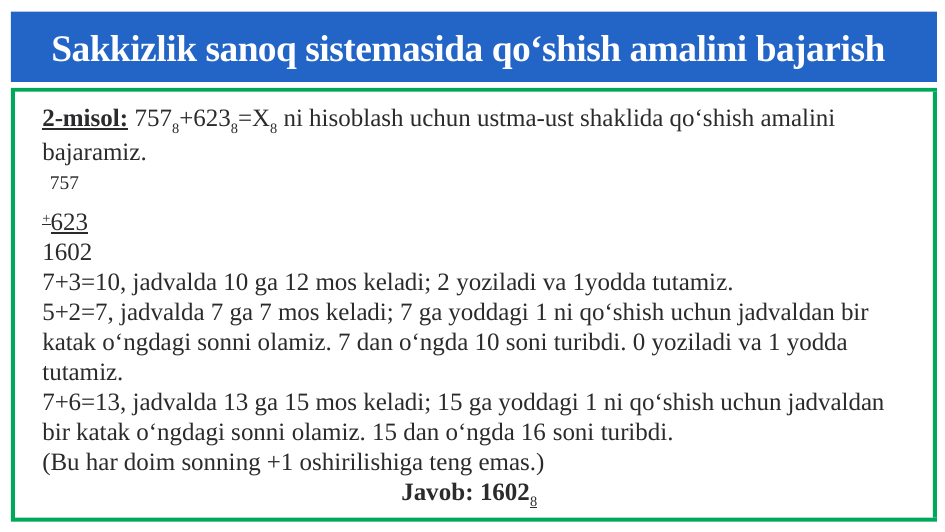

# Sakkizlik sanoq sistemasida qo‘shish amalini bajarish
2-misol: 7578+6238=X8 ni hisoblash uchun ustma-ust shaklida qo‘shish amalini bajaramiz.
  757
+623
1602
7+3=10, jadvalda 10 ga 12 mos keladi; 2 yoziladi va 1yodda tutamiz.
5+2=7, jadvalda 7 ga 7 mos keladi; 7 ga yoddagi 1 ni qo‘shish uchun jadvaldan bir katak o‘ngdagi sonni olamiz. 7 dan o‘ngda 10 soni turibdi. 0 yoziladi va 1 yodda tutamiz.
7+6=13, jadvalda 13 ga 15 mos keladi; 15 ga yoddagi 1 ni qo‘shish uchun jadvaldan bir katak o‘ngdagi sonni olamiz. 15 dan o‘ngda 16 soni turibdi.
(Bu har doim sonning +1 oshirilishiga teng emas.)
Javob: 16028